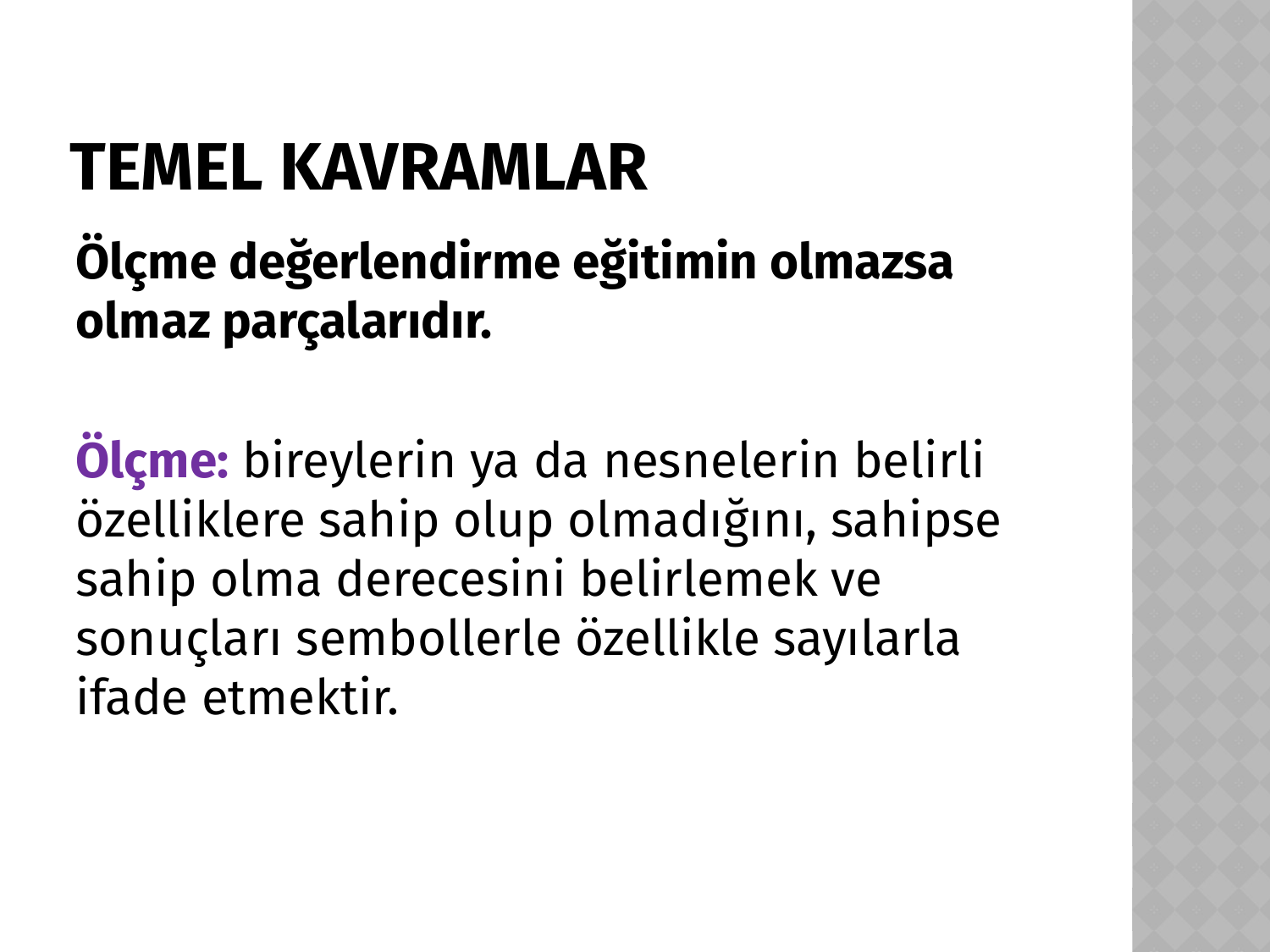

# Temel Kavramlar
Ölçme değerlendirme eğitimin olmazsa olmaz parçalarıdır.

Ölçme: bireylerin ya da nesnelerin belirli özelliklere sahip olup olmadığını, sahipse sahip olma derecesini belirlemek ve sonuçları sembollerle özellikle sayılarla ifade etmektir.